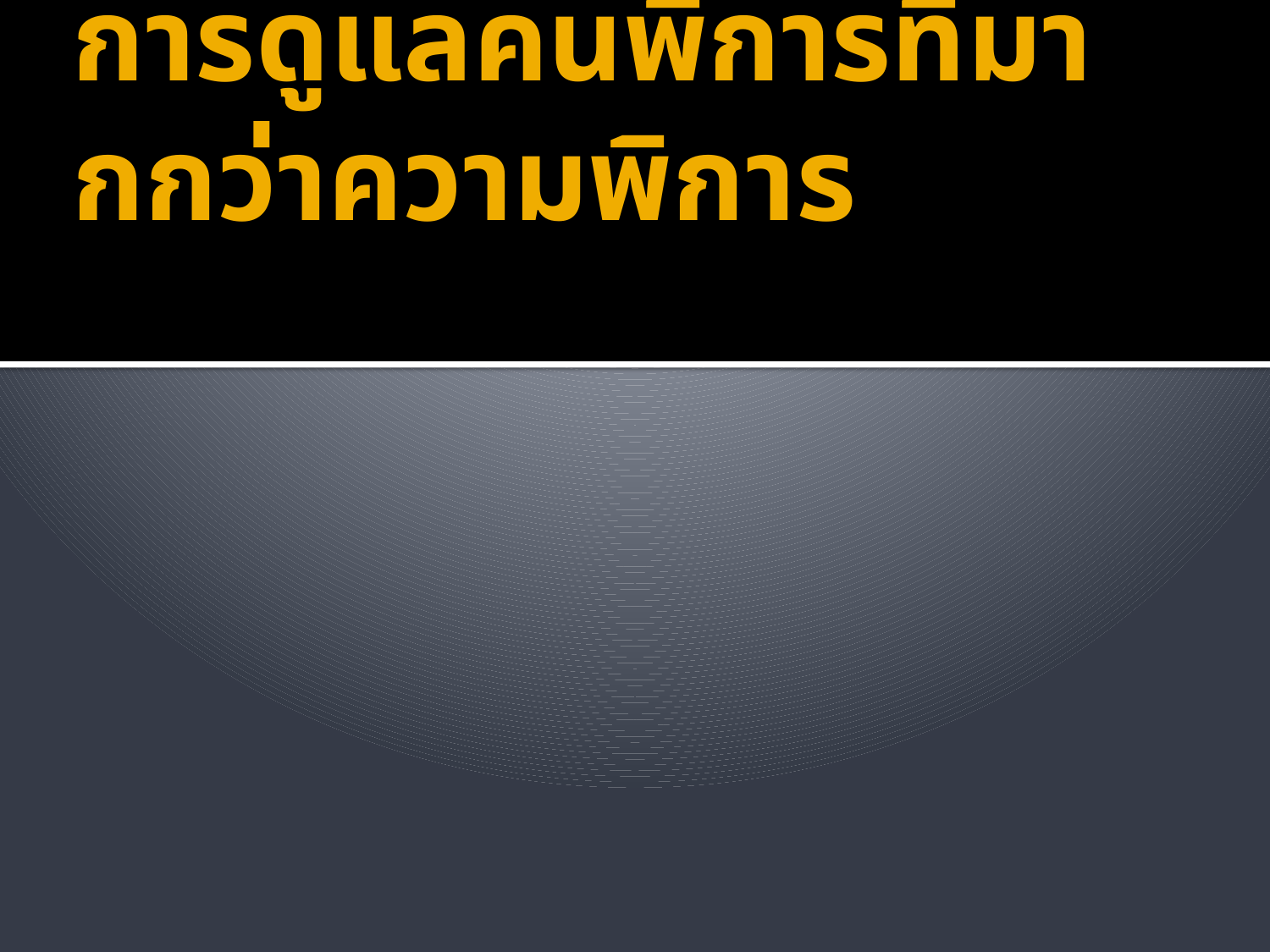

# การดูแลคนพิการที่มากกว่าความพิการ